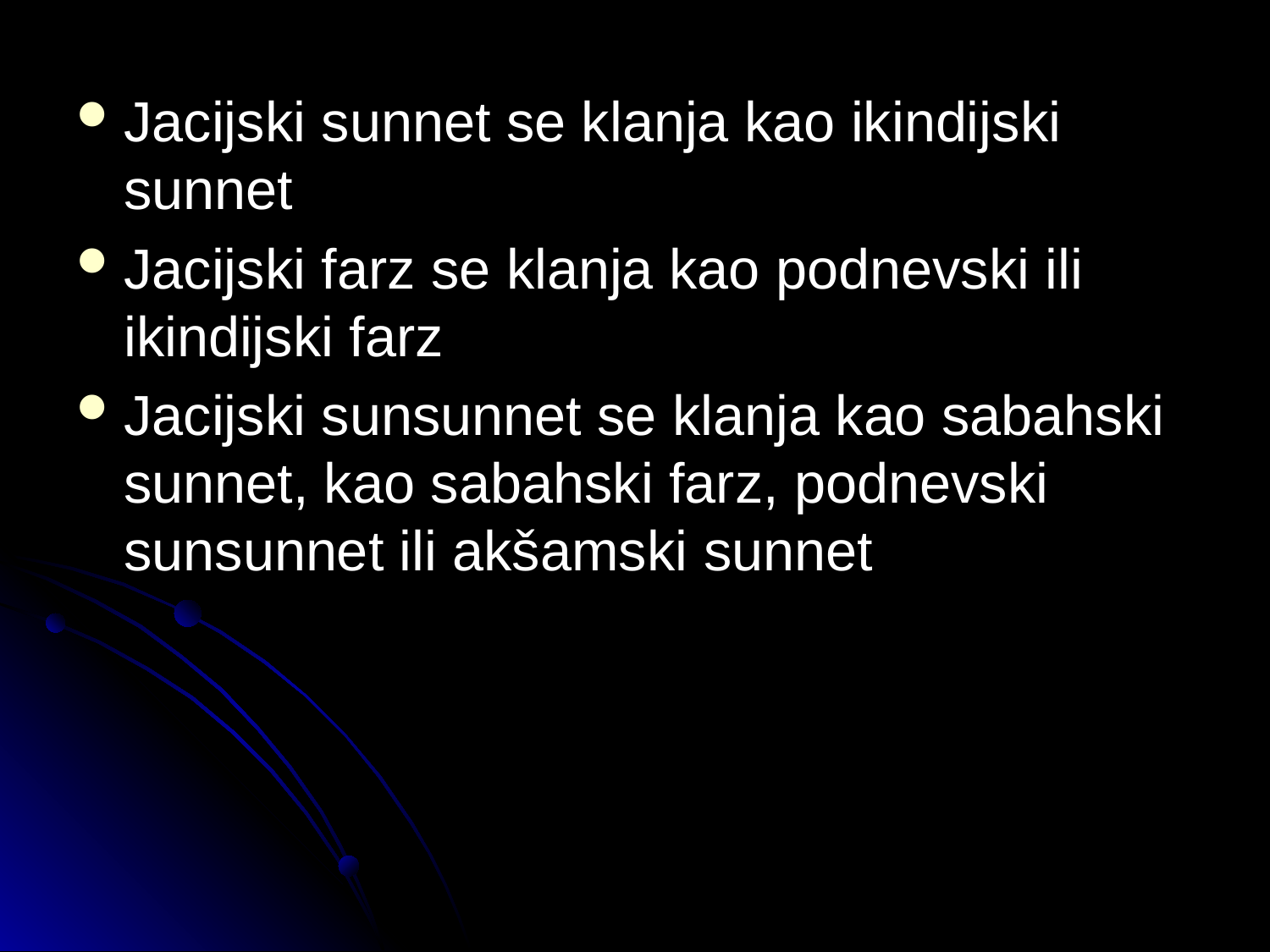

Jacijski sunnet se klanja kao ikindijski sunnet
Jacijski farz se klanja kao podnevski ili ikindijski farz
Jacijski sunsunnet se klanja kao sabahski sunnet, kao sabahski farz, podnevski sunsunnet ili akšamski sunnet